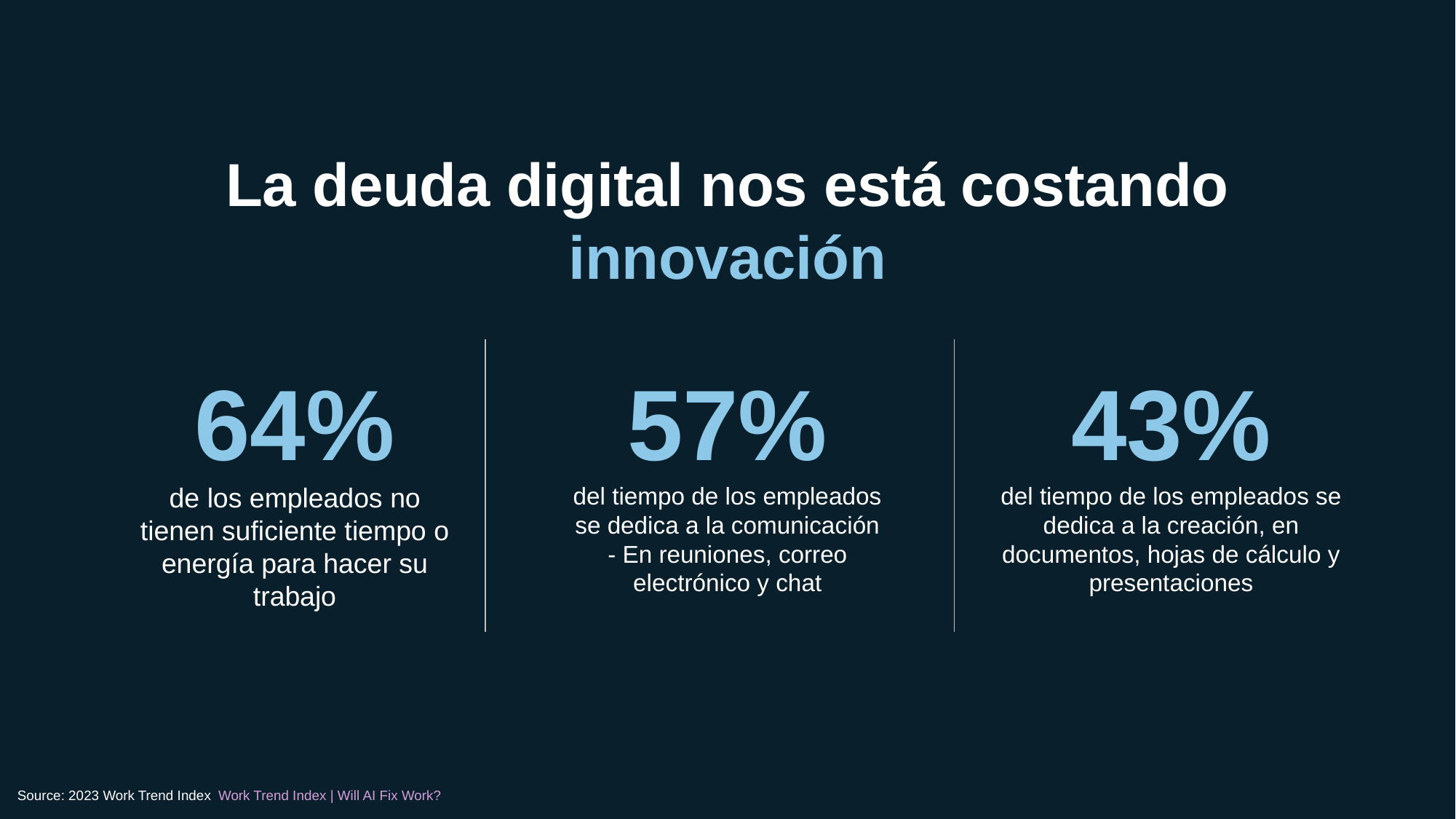

La deuda digital nos está costando innovación
64%
de los empleados no tienen suficiente tiempo o energía para hacer su trabajo
57%
del tiempo de los empleados se dedica a la comunicación
- En reuniones, correo electrónico y chat
43%
del tiempo de los empleados se dedica a la creación, en documentos, hojas de cálculo y presentaciones
Source: 2023 Work Trend Index  Work Trend Index | Will AI Fix Work?